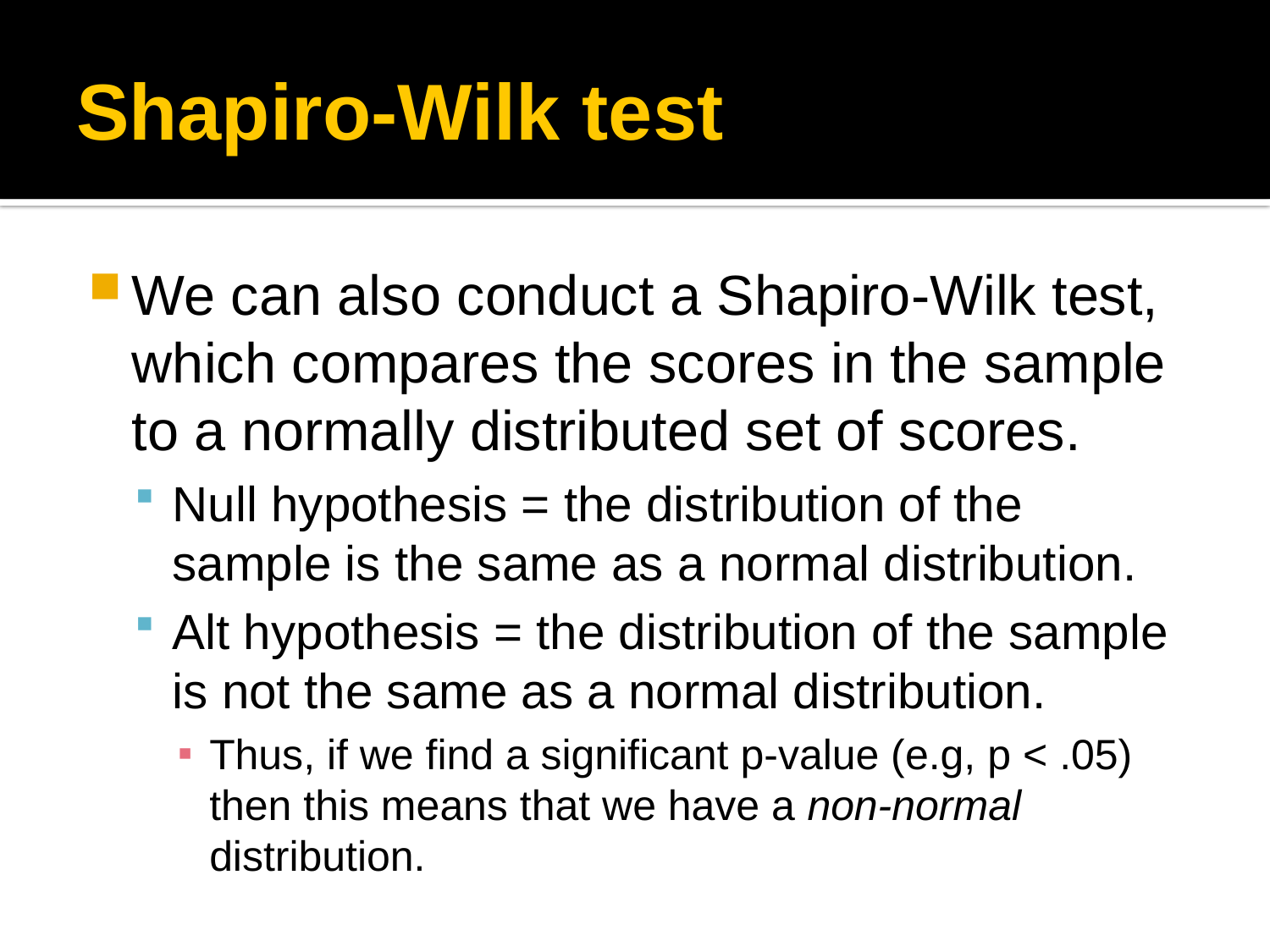

# Shapiro-Wilk test
We can also conduct a Shapiro-Wilk test, which compares the scores in the sample to a normally distributed set of scores.
Null hypothesis = the distribution of the sample is the same as a normal distribution.
Alt hypothesis = the distribution of the sample is not the same as a normal distribution.
Thus, if we find a significant p-value (e.g, p < .05) then this means that we have a non-normal distribution.